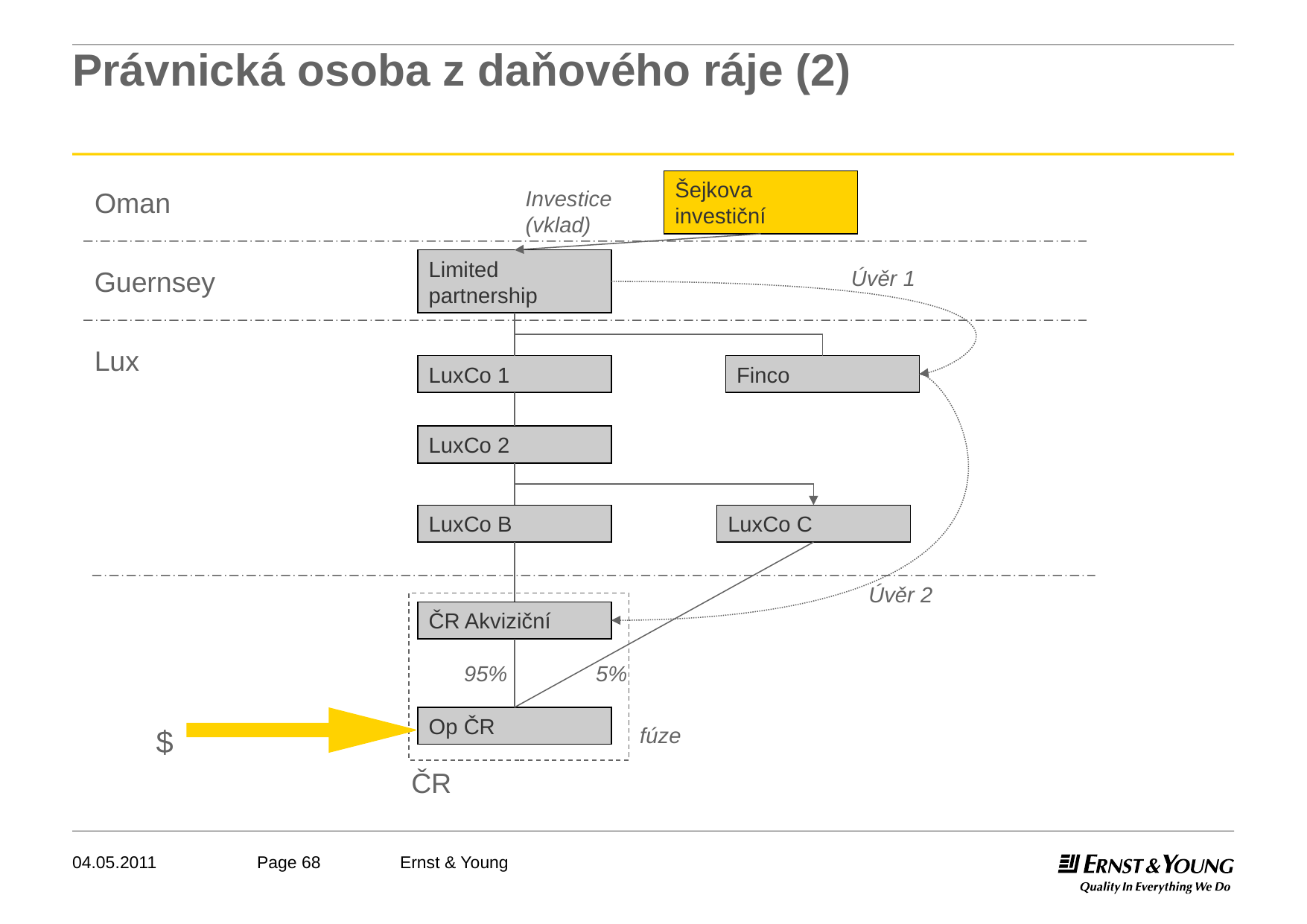

# Právnická osoba z daňového ráje (2)
Šejkova investiční
Oman
Investice (vklad)

Limited partnership
Guernsey
Úvěr 1

Lux
LuxCo 1
Finco
LuxCo 2
LuxCo B
LuxCo C

Úvěr 2

ČR Akviziční
95%
5%
Op ČR

$
fúze
ČR
04.05.2011
Ernst & Young